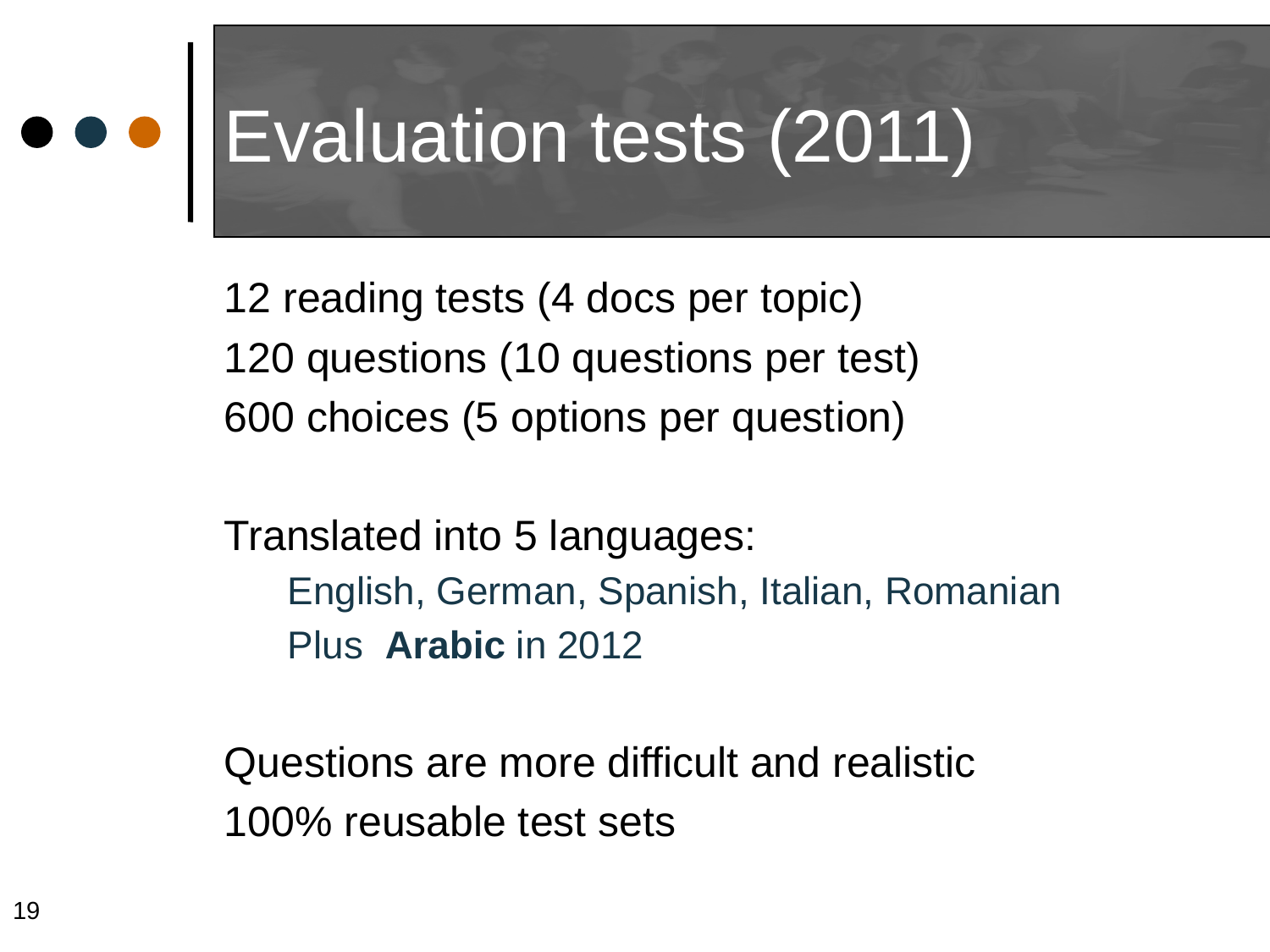

# Evaluation tests (2011)
12 reading tests (4 docs per topic)
120 questions (10 questions per test)
600 choices (5 options per question)

Translated into 5 languages:
English, German, Spanish, Italian, Romanian
Plus  Arabic in 2012

Questions are more difficult and realistic
100% reusable test sets

19